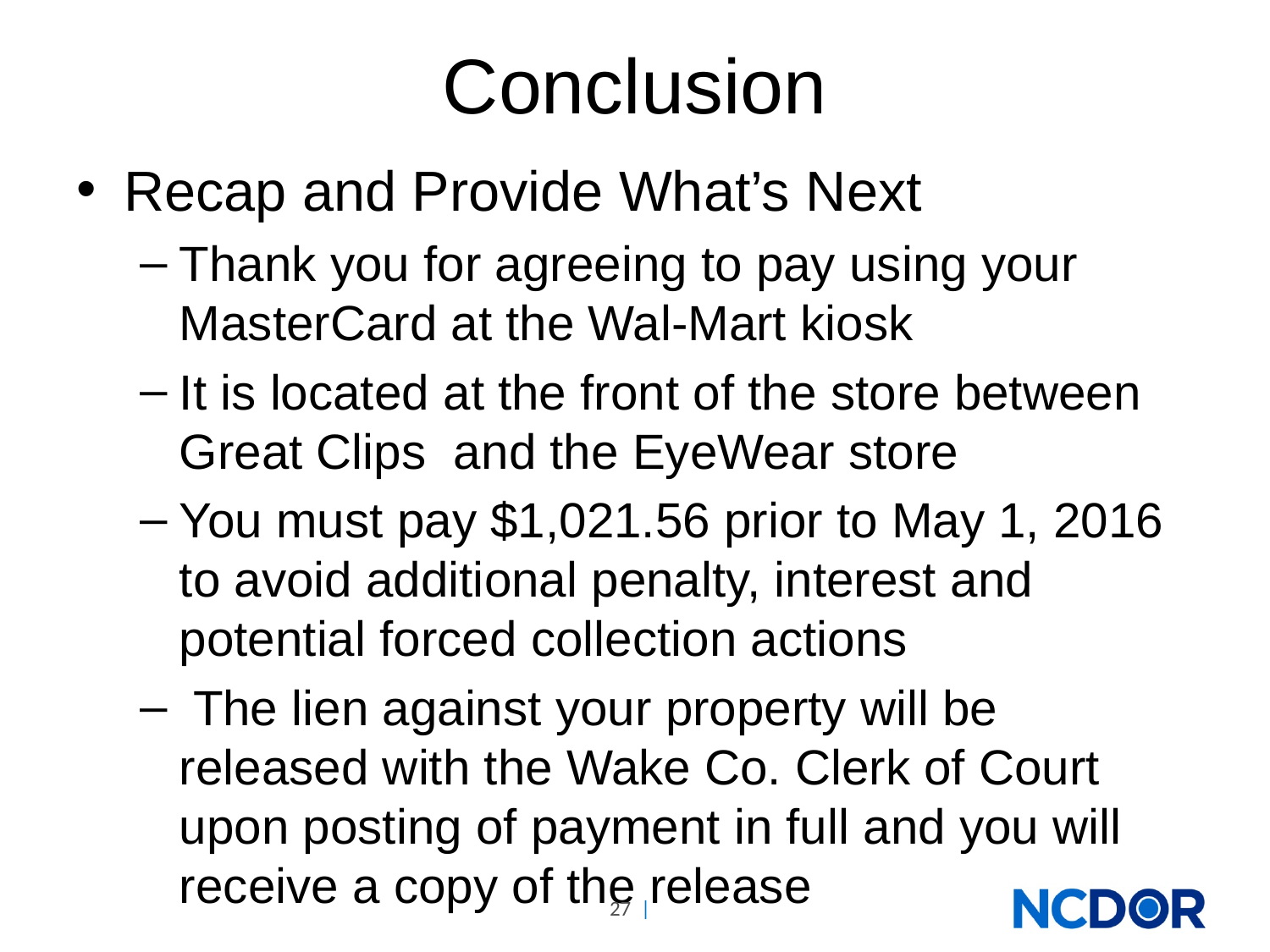

# Conclusion
Recap and Provide What’s Next
Thank you for agreeing to pay using your MasterCard at the Wal-Mart kiosk
It is located at the front of the store between Great Clips  and the EyeWear store
You must pay $1,021.56 prior to May 1, 2016 to avoid additional penalty, interest and potential forced collection actions
 The lien against your property will be released with the Wake Co. Clerk of Court upon posting of payment in full and you will receive a copy of the release
27  |